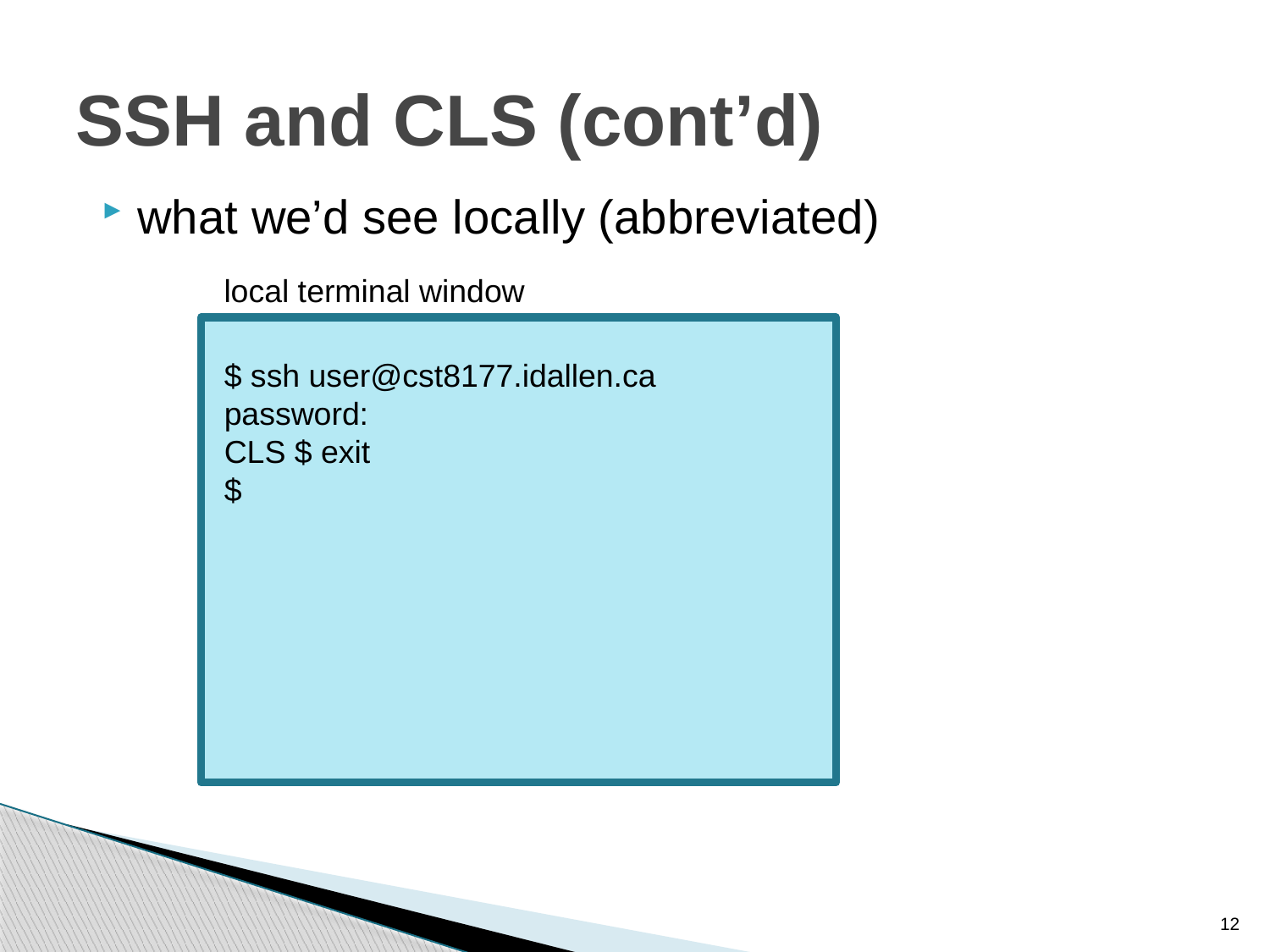

# SSH and CLS (cont’d)
what we’d see locally (abbreviated)

local terminal window

$ ssh user@cst8177.idallen.ca
password:
CLS $ exit
$
12